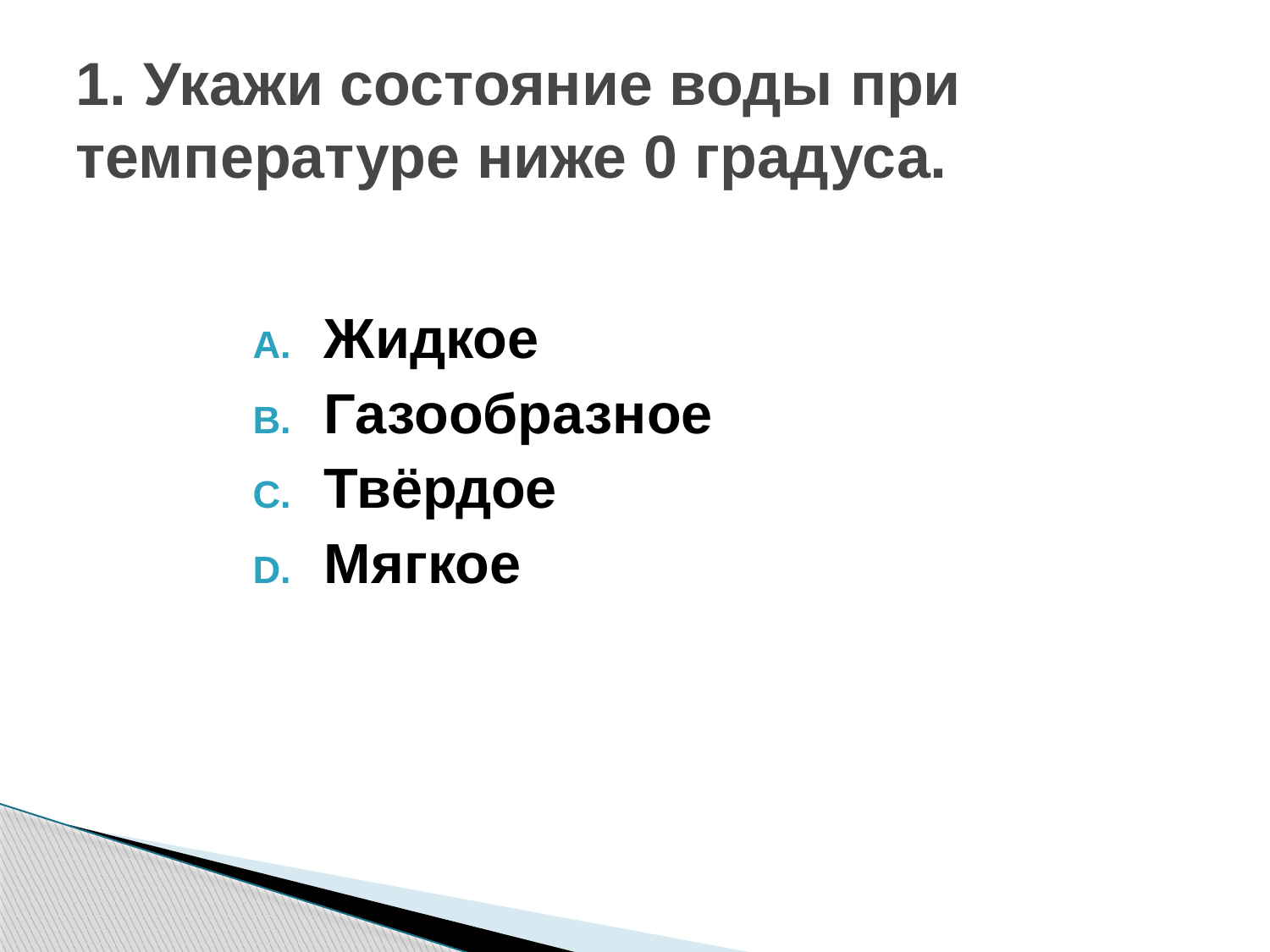

# 1. Укажи состояние воды при температуре ниже 0 градуса.
Жидкое
Газообразное
Твёрдое
Мягкое